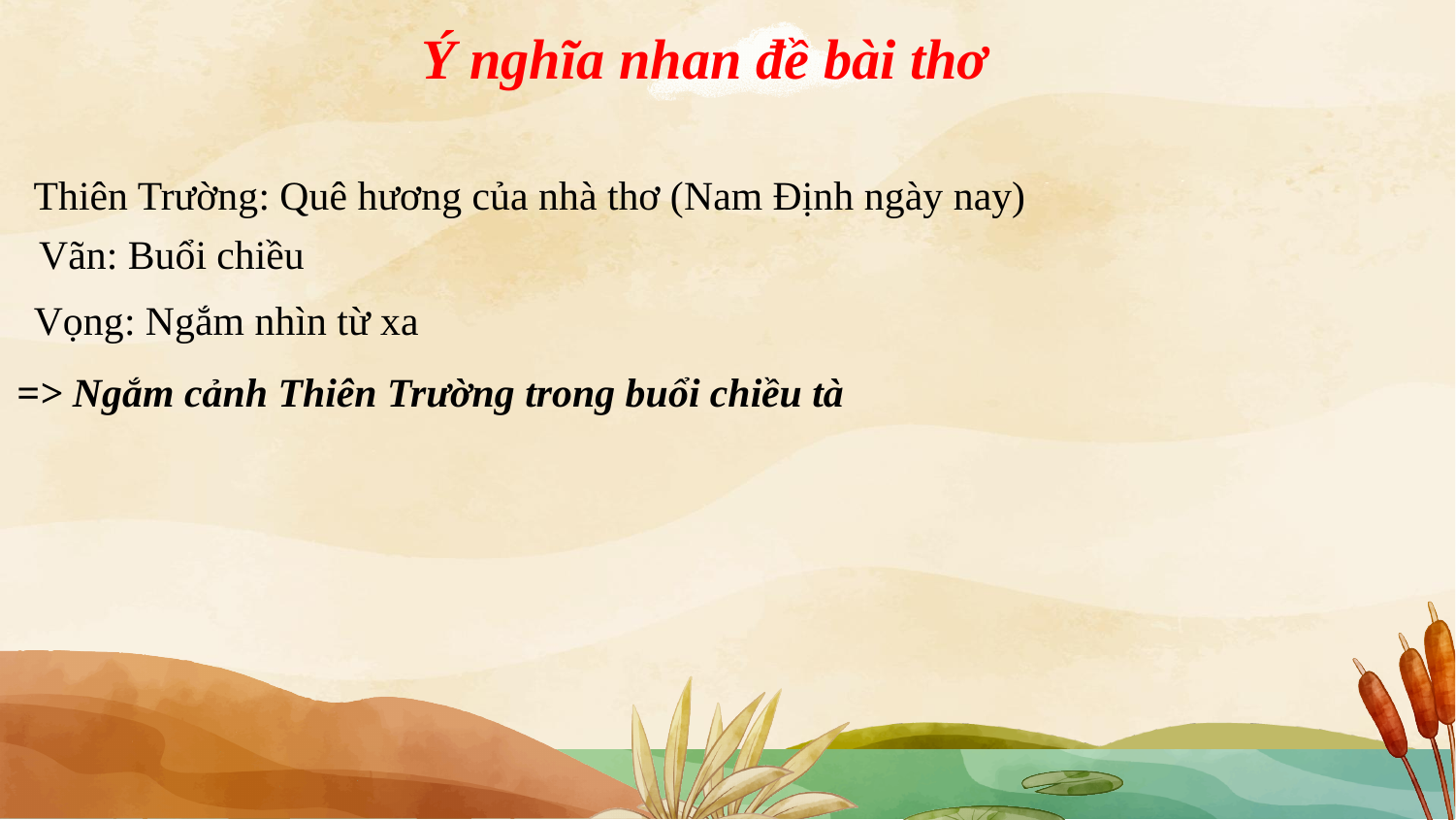

Ý nghĩa nhan đề bài thơ
Thiên Trường: Quê hương của nhà thơ (Nam Định ngày nay)
Vãn: Buổi chiều

Vọng: Ngắm nhìn từ xa

=> Ngắm cảnh Thiên Trường trong buổi chiều tà